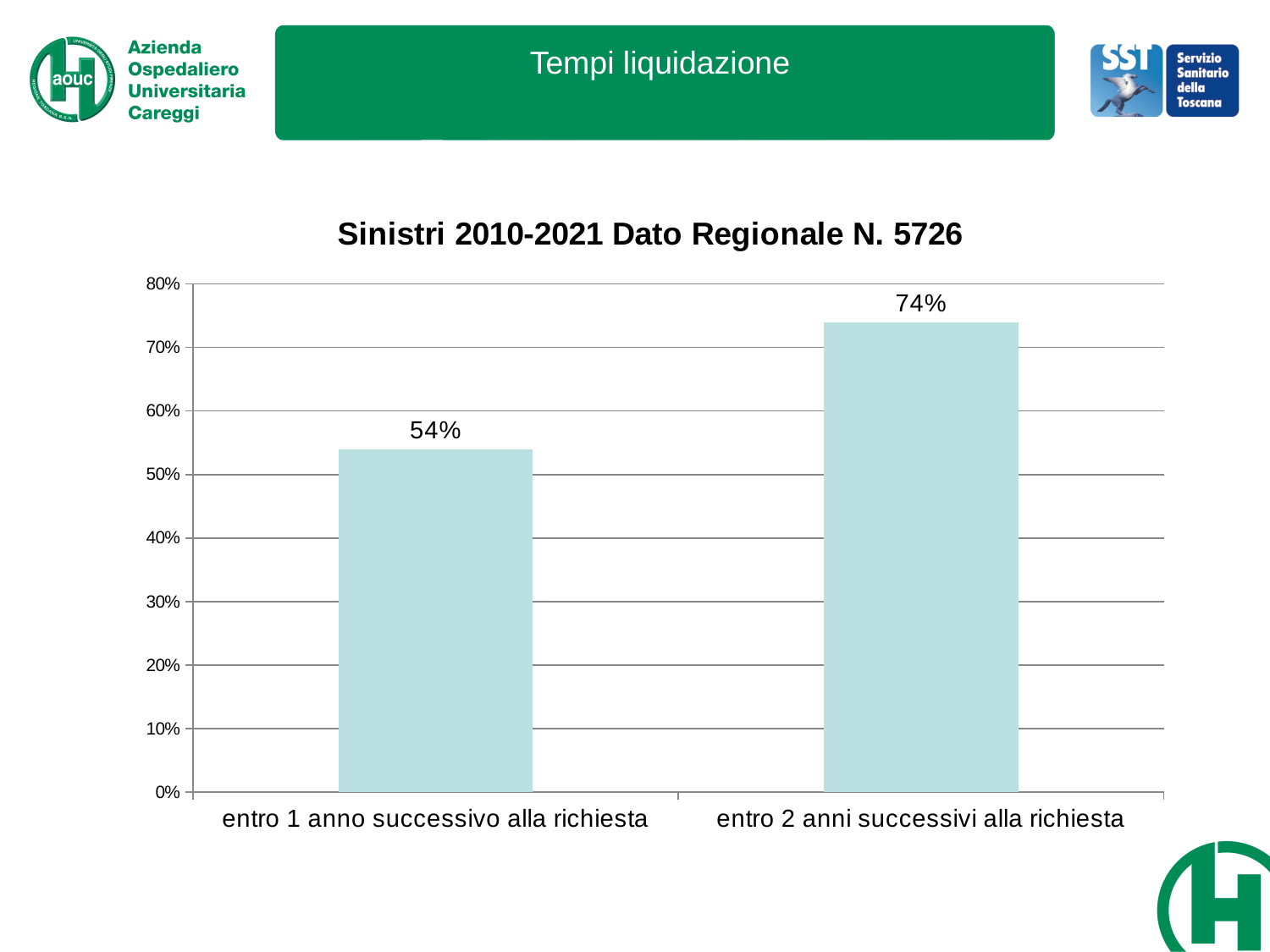

Tempi liquidazione

### Chart: Sinistri 2010-2021 Dato Regionale N. 5726

| Category | tempi di liquidazione |
|---|---|
| entro 1 anno successivo alla richiesta | 0.54 |
| entro 2 anni successivi alla richiesta | 0.7400000000000009 |